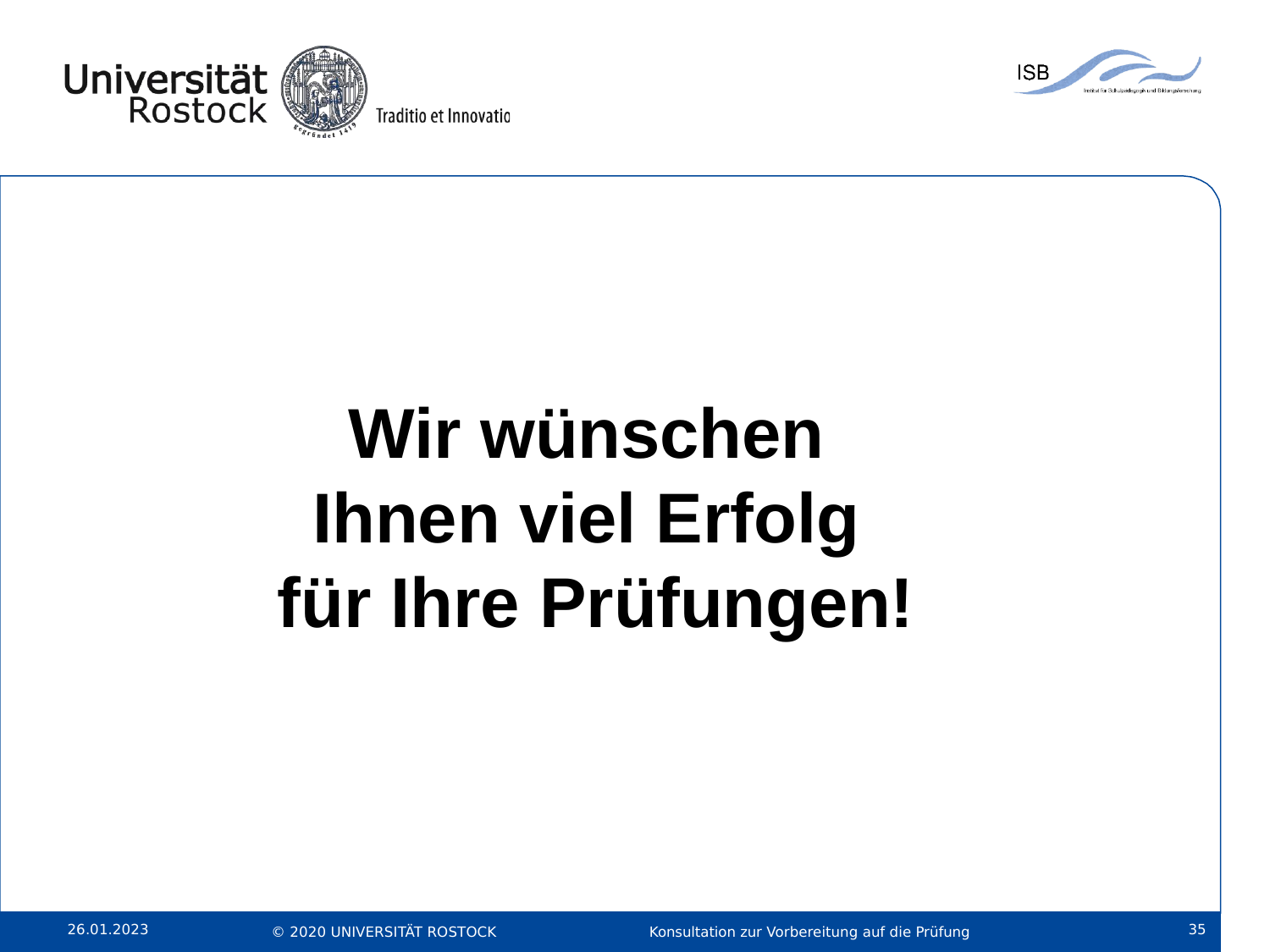

# Wir wünschen  Ihnen viel Erfolg  für Ihre Prüfungen!
26.01.2023
35
© 2020 UNIVERSITÄT ROSTOCK
Konsultation zur Vorbereitung auf die Prüfung